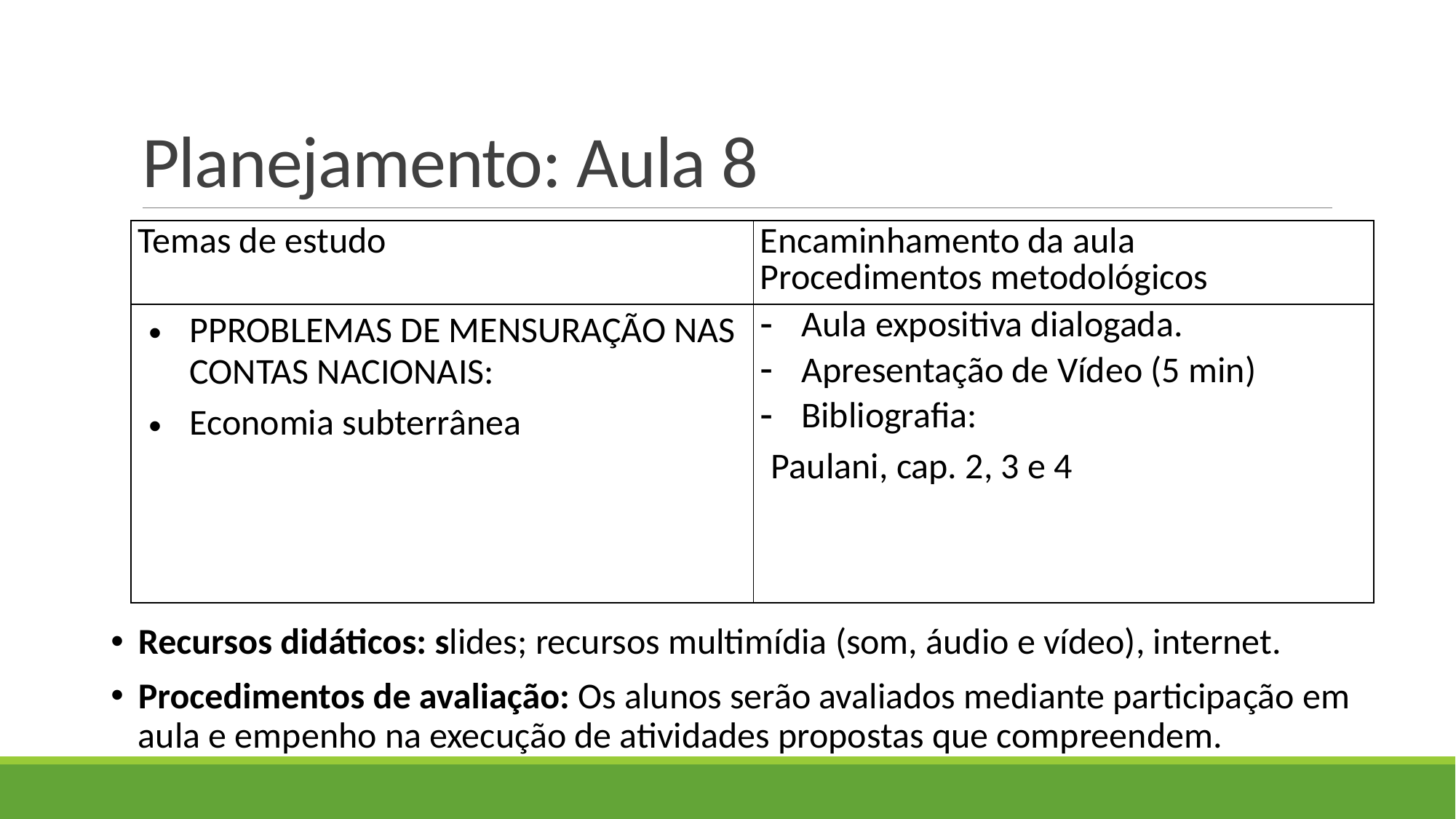

# Planejamento: Aula 8
| Temas de estudo | Encaminhamento da aula Procedimentos metodológicos |
| --- | --- |
| PPROBLEMAS DE MENSURAÇÃO NAS CONTAS NACIONAIS: Economia subterrânea | Aula expositiva dialogada. Apresentação de Vídeo (5 min) Bibliografia: Paulani, cap. 2, 3 e 4 |
Recursos didáticos: slides; recursos multimídia (som, áudio e vídeo), internet.
Procedimentos de avaliação: Os alunos serão avaliados mediante participação em aula e empenho na execução de atividades propostas que compreendem.